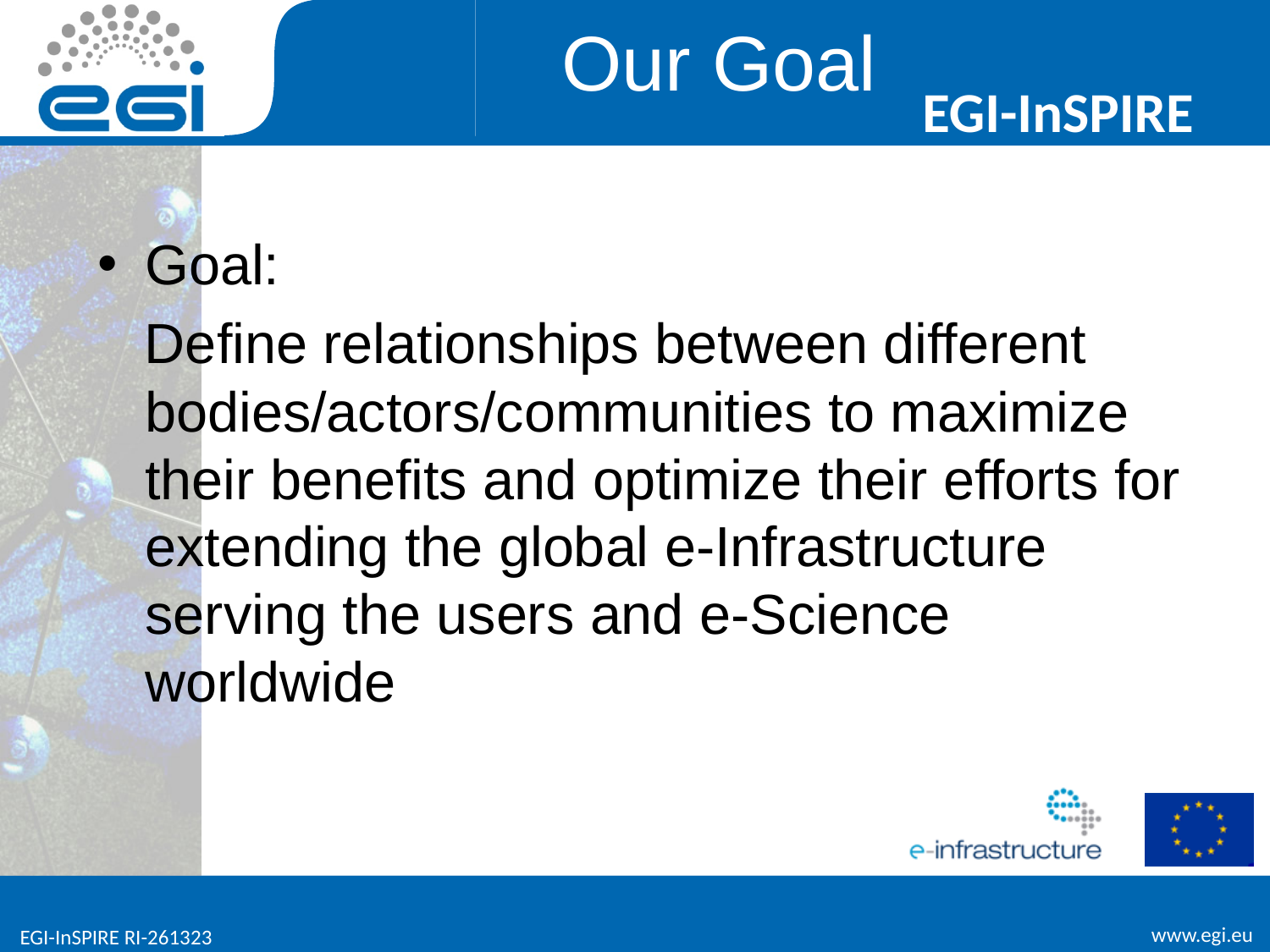

Goal:
   Define relationships between different bodies/actors/communities to maximize their benefits and optimize their efforts for extending the global e-Infrastructure serving the users and e-Science worldwide

Our Goal